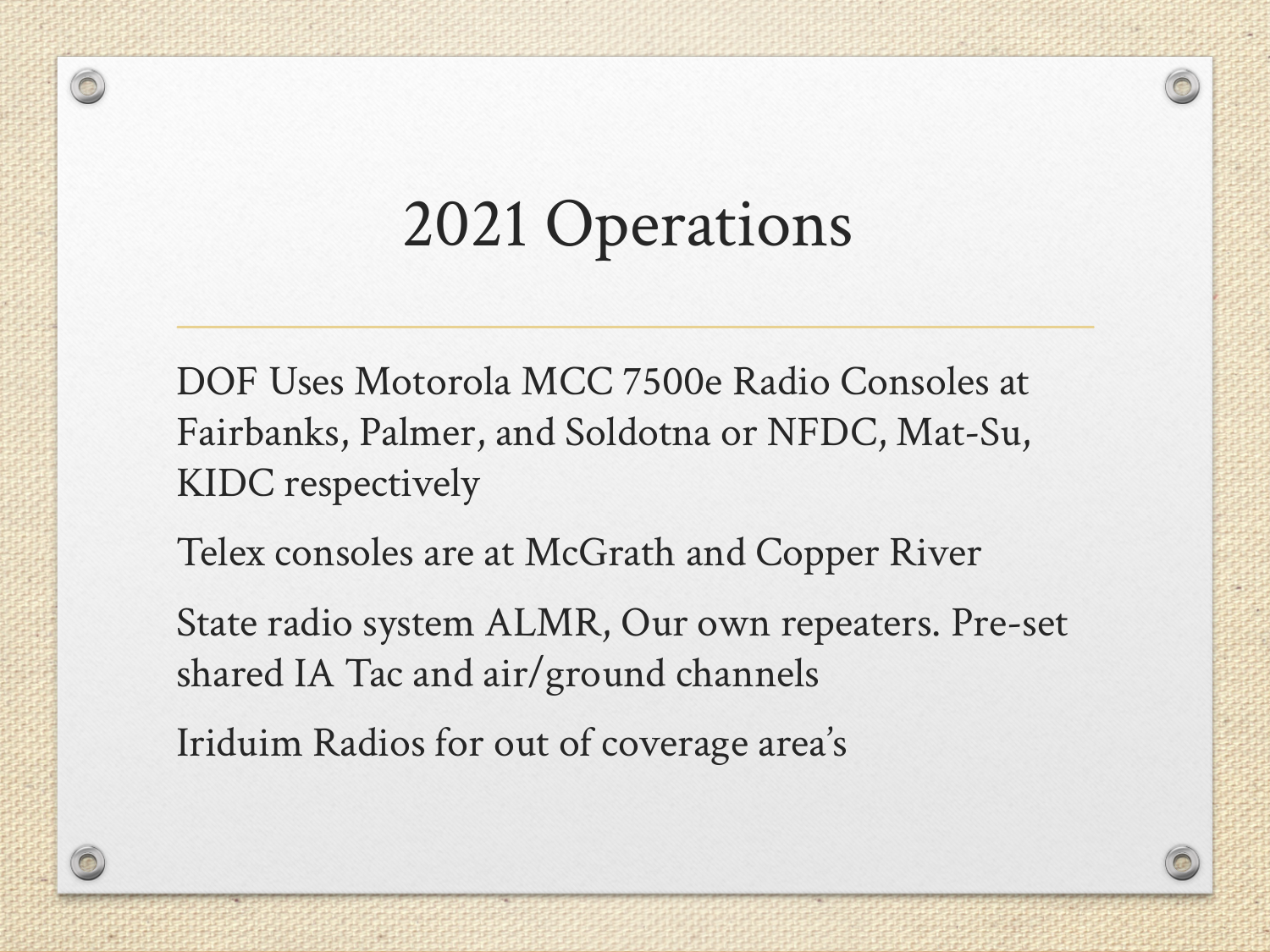

# 2021 Operations
DOF Uses Motorola MCC 7500e Radio Consoles at Fairbanks, Palmer, and Soldotna or NFDC, Mat-Su, KIDC respectively
Telex consoles are at McGrath and Copper River
State radio system ALMR, Our own repeaters. Pre-set shared IA Tac and air/ground channels
Iriduim Radios for out of coverage area’s